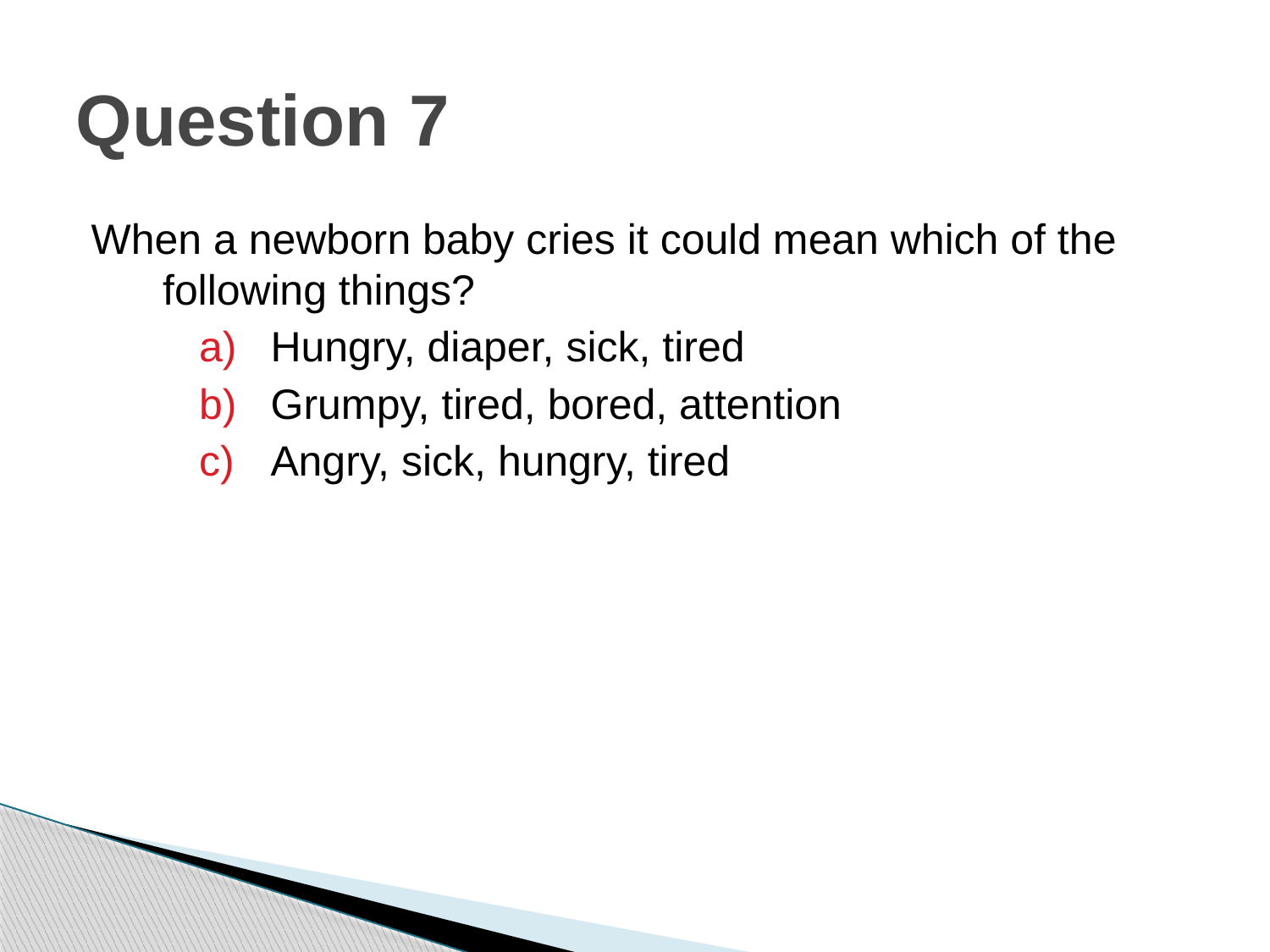

# Question 7
When a newborn baby cries it could mean which of the following things?
Hungry, diaper, sick, tired
Grumpy, tired, bored, attention
Angry, sick, hungry, tired